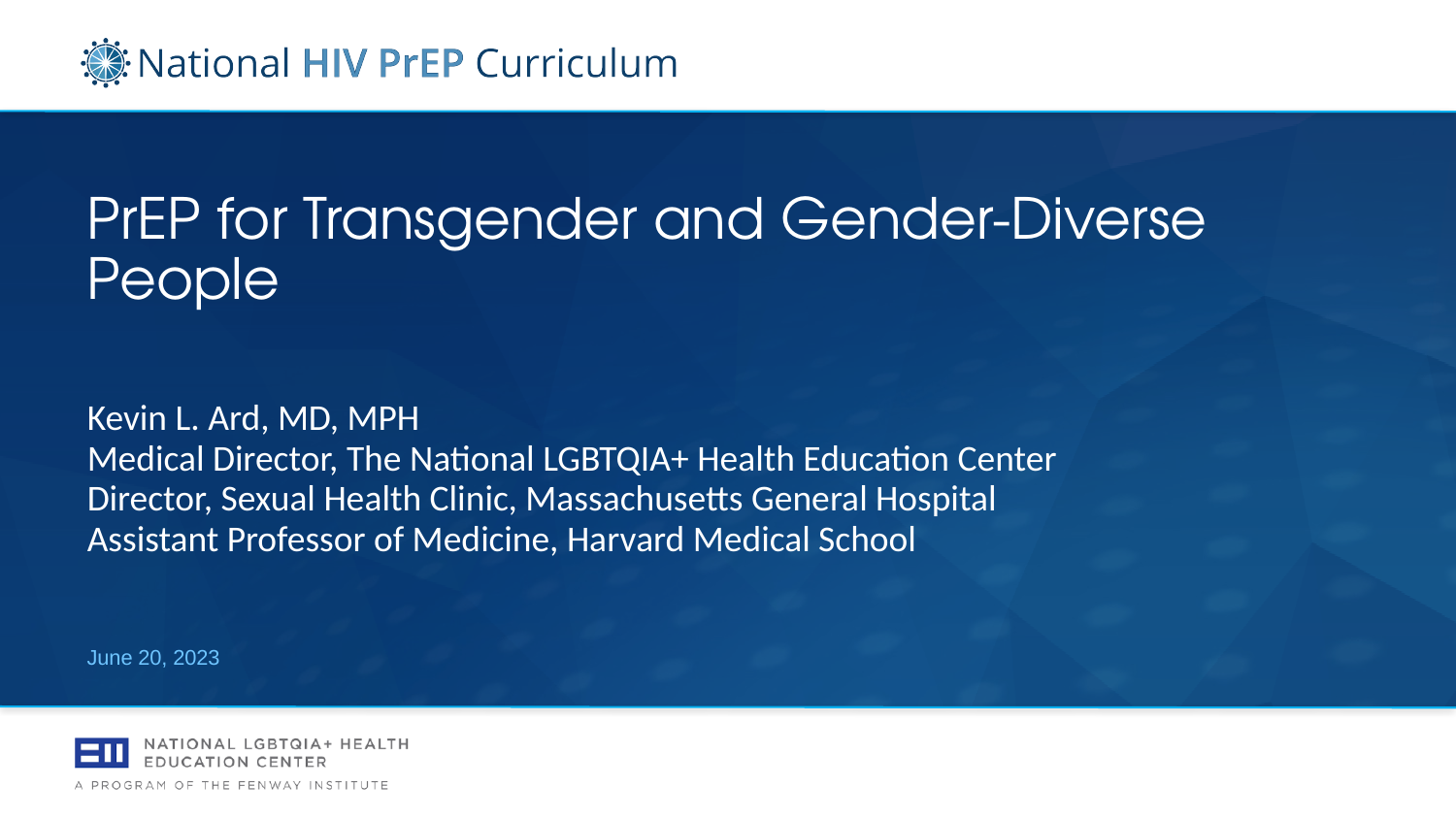

# PrEP for Transgender and Gender-Diverse People
Kevin L. Ard, MD, MPH
Medical Director, The National LGBTQIA+ Health Education Center
Director, Sexual Health Clinic, Massachusetts General Hospital
Assistant Professor of Medicine, Harvard Medical School

June 20, 2023